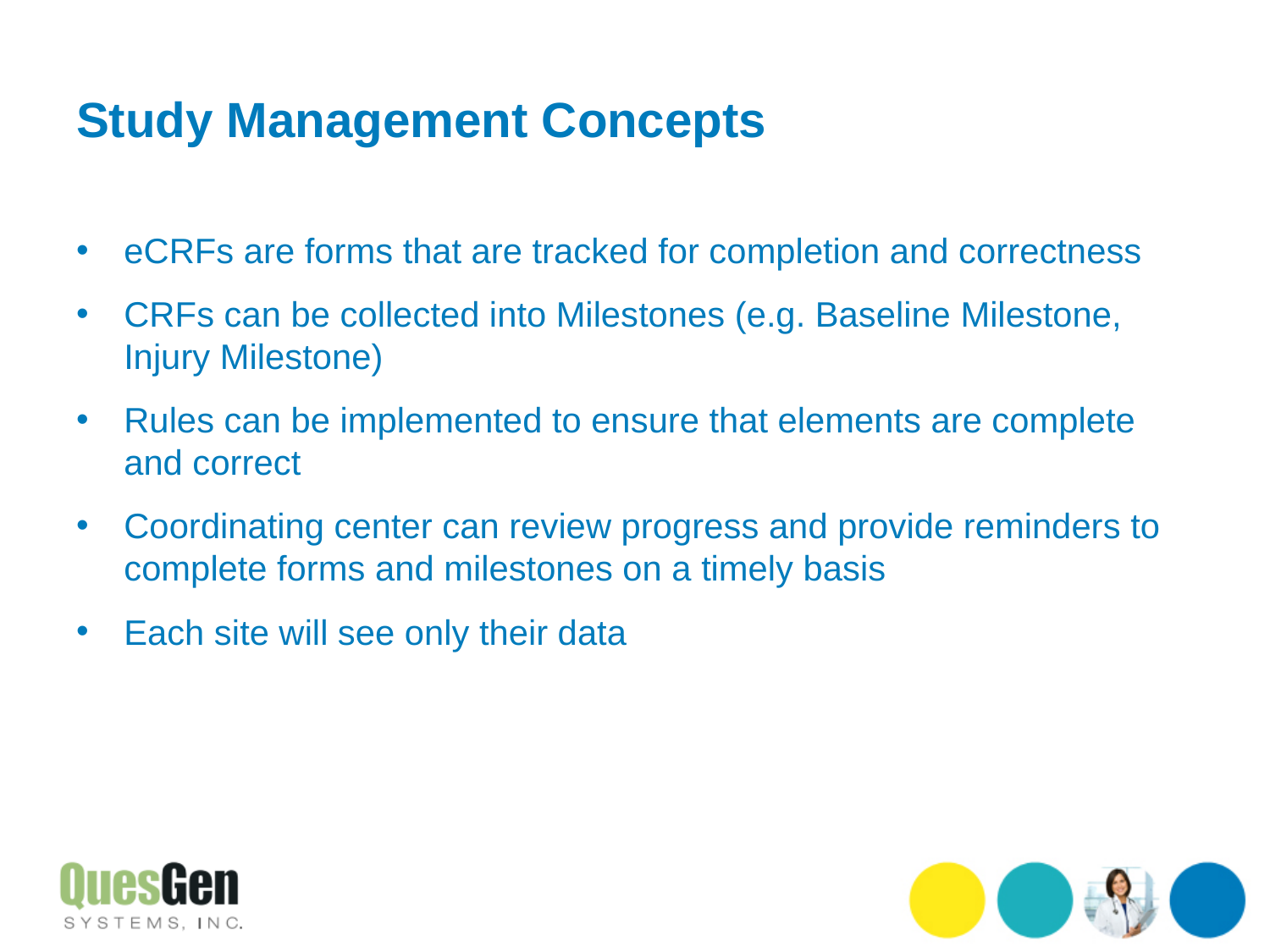

# Study Management Concepts
eCRFs are forms that are tracked for completion and correctness
CRFs can be collected into Milestones (e.g. Baseline Milestone, Injury Milestone)
Rules can be implemented to ensure that elements are complete and correct
Coordinating center can review progress and provide reminders to complete forms and milestones on a timely basis
Each site will see only their data